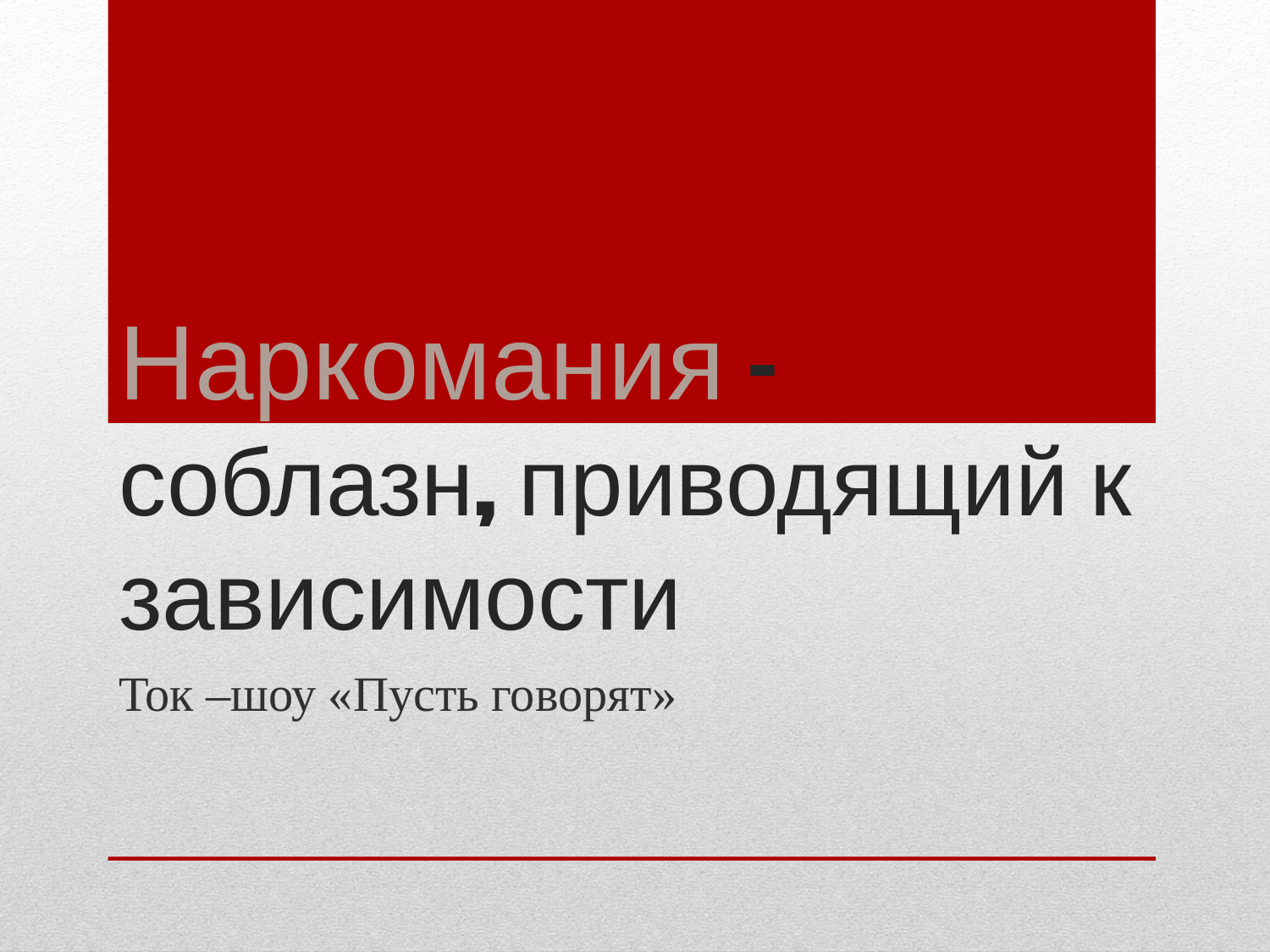

# Наркомания – соблазн, приводящий к зависимости
Ток –шоу «Пусть говорят»